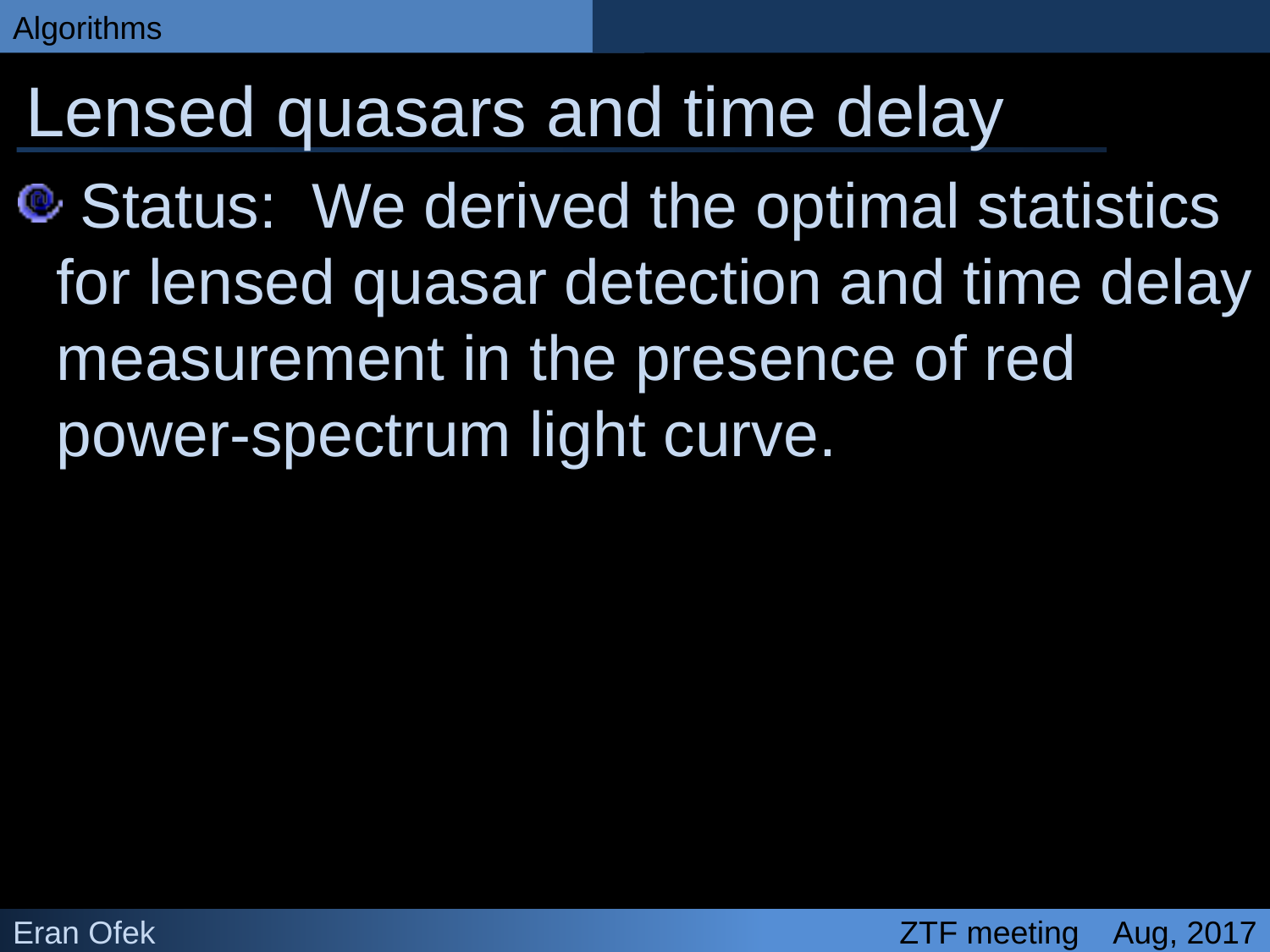

Lensed quasars and time delay
 Status:  We derived the optimal statistics for lensed quasar detection and time delay measurement in the presence of red power-spectrum light curve.